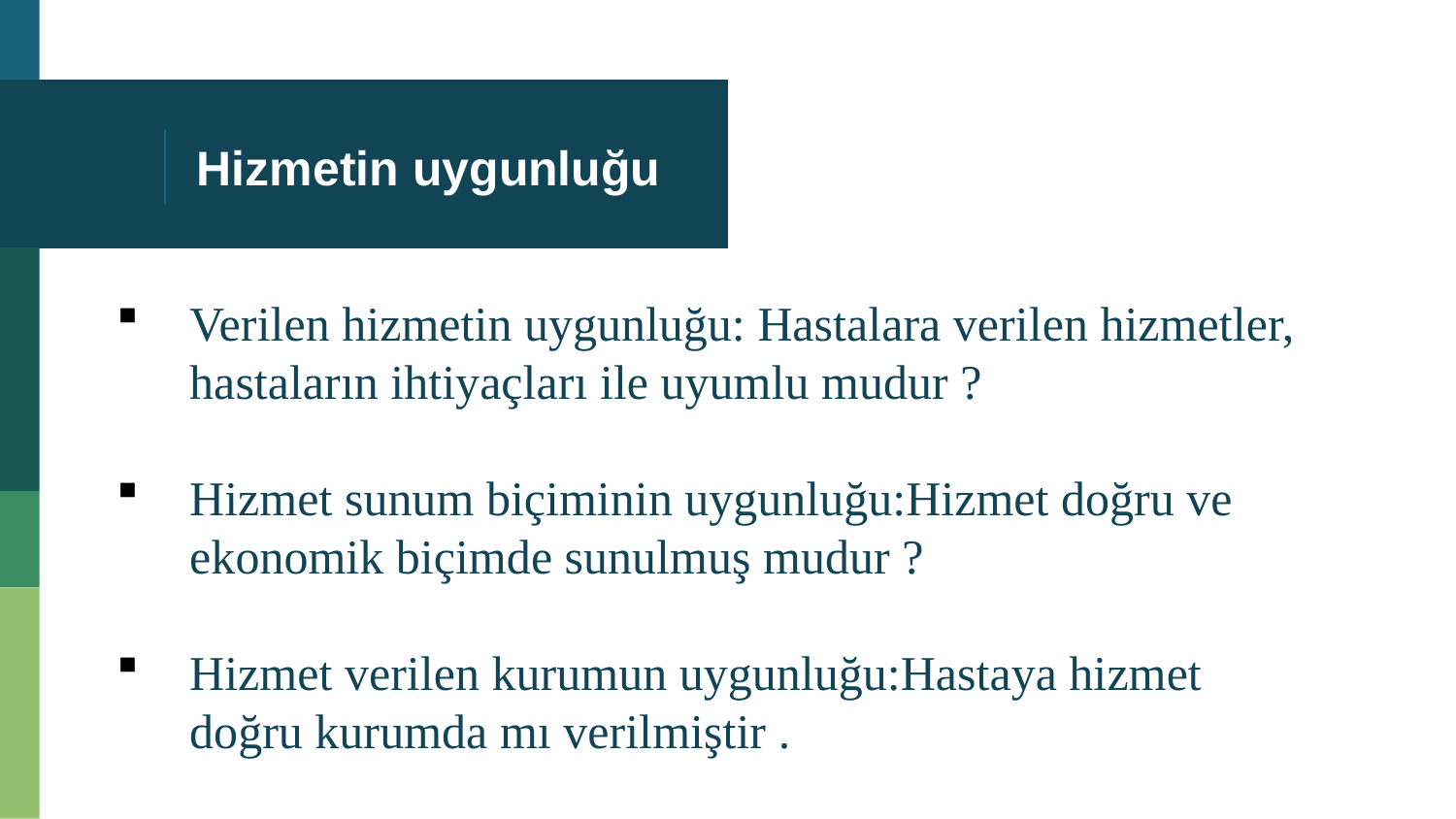

# Hizmetin uygunluğu
Verilen hizmetin uygunluğu: Hastalara verilen hizmetler, hastaların ihtiyaçları ile uyumlu mudur ?

Hizmet sunum biçiminin uygunluğu:Hizmet doğru ve ekonomik biçimde sunulmuş mudur ?

Hizmet verilen kurumun uygunluğu:Hastaya hizmet doğru kurumda mı verilmiştir .